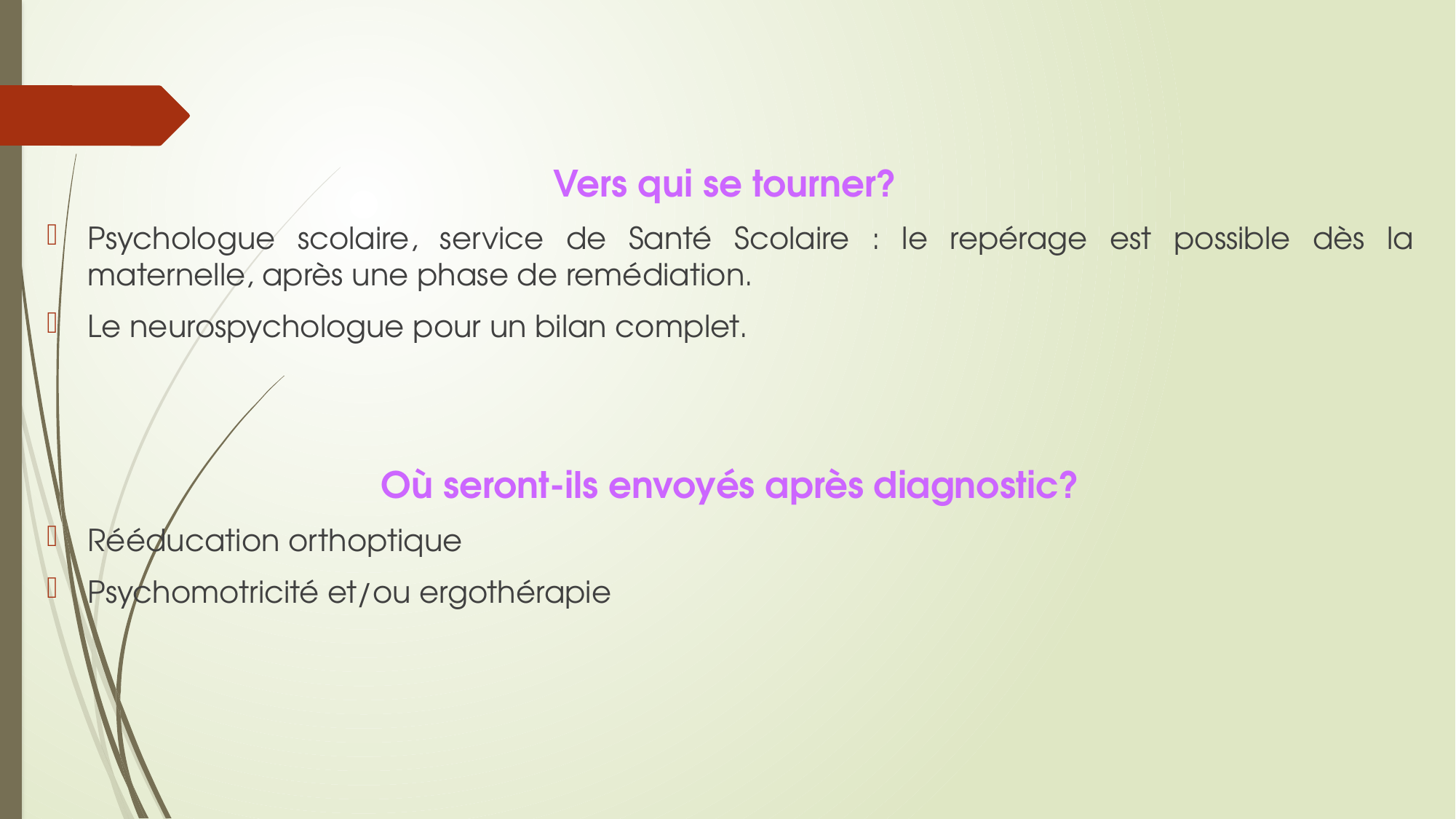

#

Vers qui se tourner?
Psychologue scolaire, service de Santé Scolaire : le repérage est possible dès la maternelle, après une phase de remédiation.
Le neurospychologue pour un bilan complet.

Où seront-ils envoyés après diagnostic?
Rééducation orthoptique
Psychomotricité et/ou ergothérapie